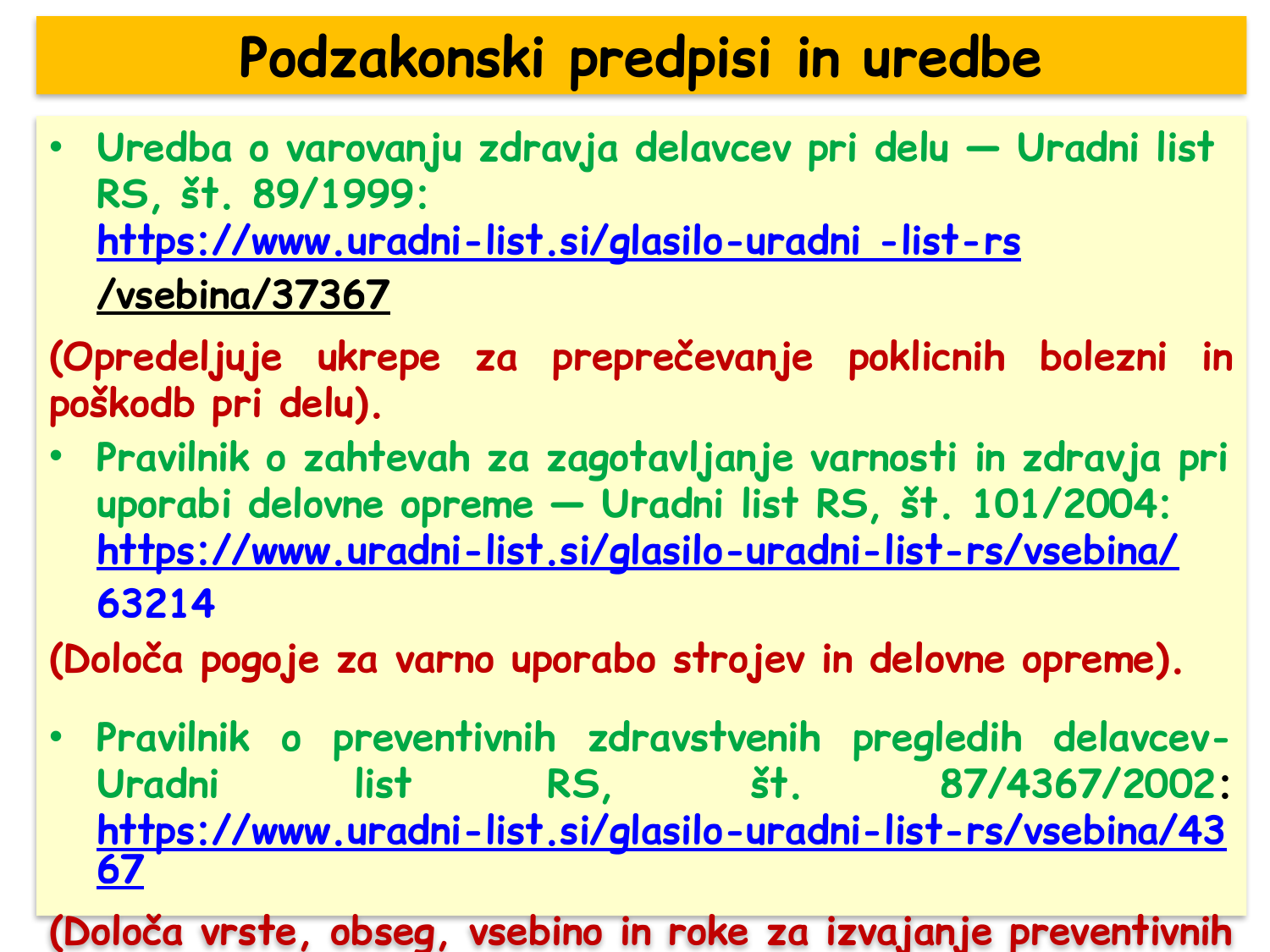

# Podzakonski predpisi in uredbe
Uredba o varovanju zdravja delavcev pri delu — Uradni list RS, št. 89/1999: https://www.uradni-list.si/glasilo-uradni -list-rs/vsebina/37367
(Opredeljuje ukrepe za preprečevanje poklicnih bolezni in poškodb pri delu).
Pravilnik o zahtevah za zagotavljanje varnosti in zdravja pri uporabi delovne opreme — Uradni list RS, št. 101/2004: https://www.uradni-list.si/glasilo-uradni-list-rs/vsebina/ 63214
(Določa pogoje za varno uporabo strojev in delovne opreme).

Pravilnik o preventivnih zdravstvenih pregledih delavcev-Uradni list RS, št. 87/4367/2002: https://www.uradni-list.si/glasilo-uradni-list-rs/vsebina/4367
(Določa vrste, obseg, vsebino in roke za izvajanje preventivnih zdravstvenih pregledov).